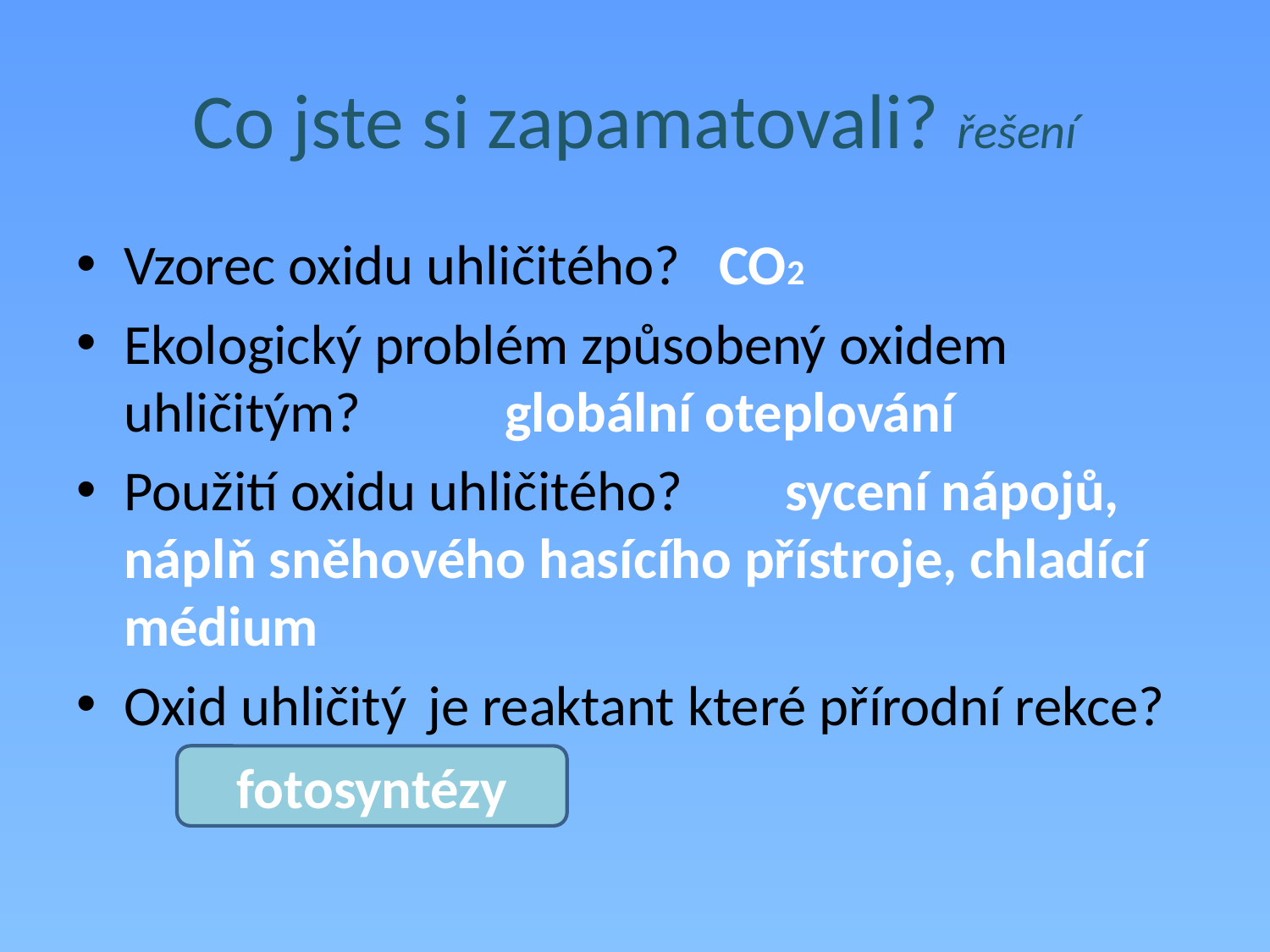

# Co jste si zapamatovali? řešení
Vzorec oxidu uhličitého?   CO2
Ekologický problém způsobený oxidem uhličitým?  	globální oteplování
Použití oxidu uhličitého?        sycení nápojů, náplň sněhového hasícího přístroje, chladící médium
Oxid uhličitý  je reaktant které přírodní rekce?

fotosyntézy